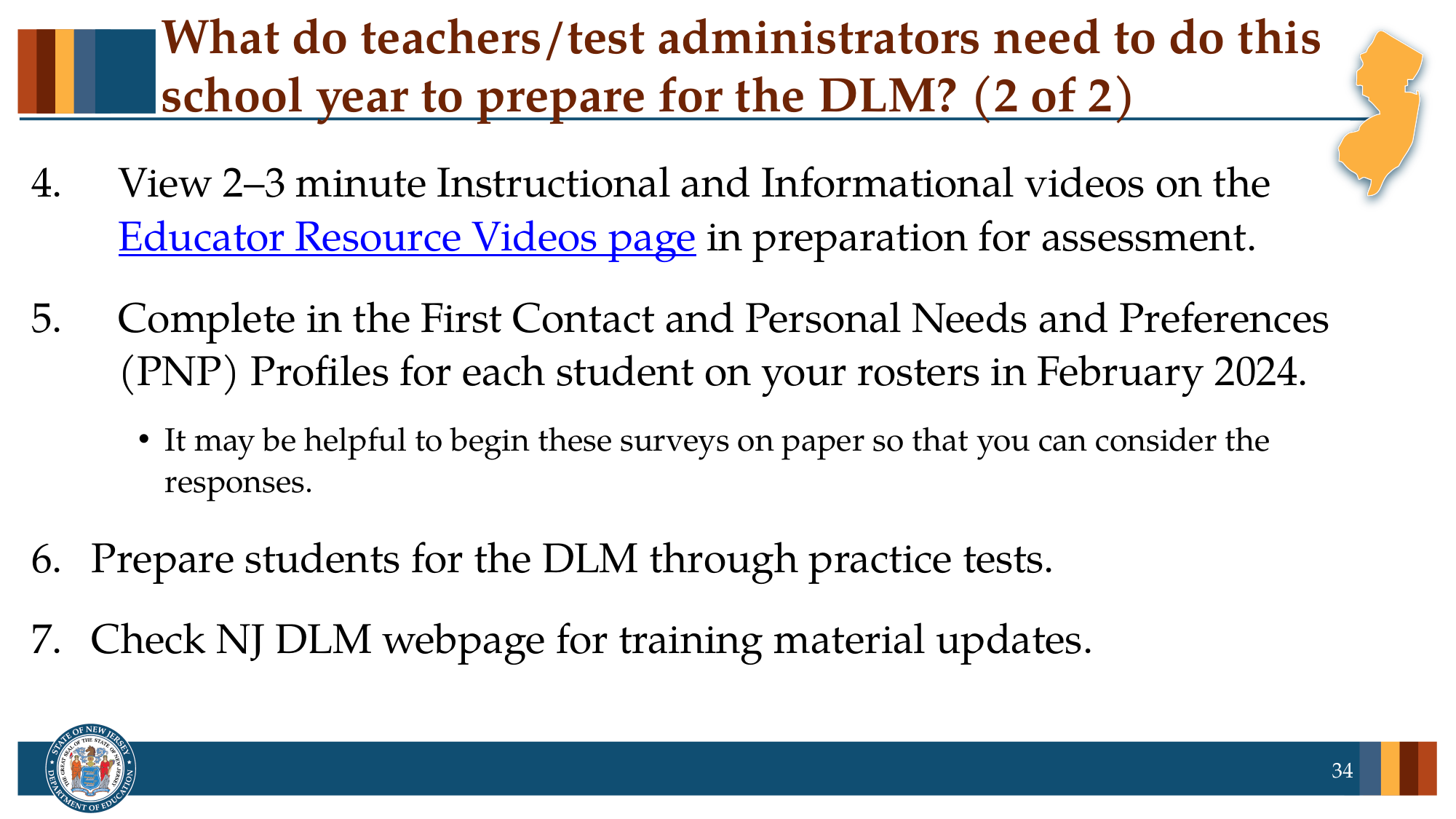

# What do teachers/test administrators need to do this school year to prepare for the DLM? (2 of 2)
View 2–3 minute Instructional and Informational videos on the Educator Resource Videos page in preparation for assessment.
Complete in the First Contact and Personal Needs and Preferences (PNP) Profiles for each student on your rosters in February 2024.
It may be helpful to begin these surveys on paper so that you can consider the responses.
Prepare students for the DLM through practice tests.
Check NJ DLM webpage for training material updates.
34